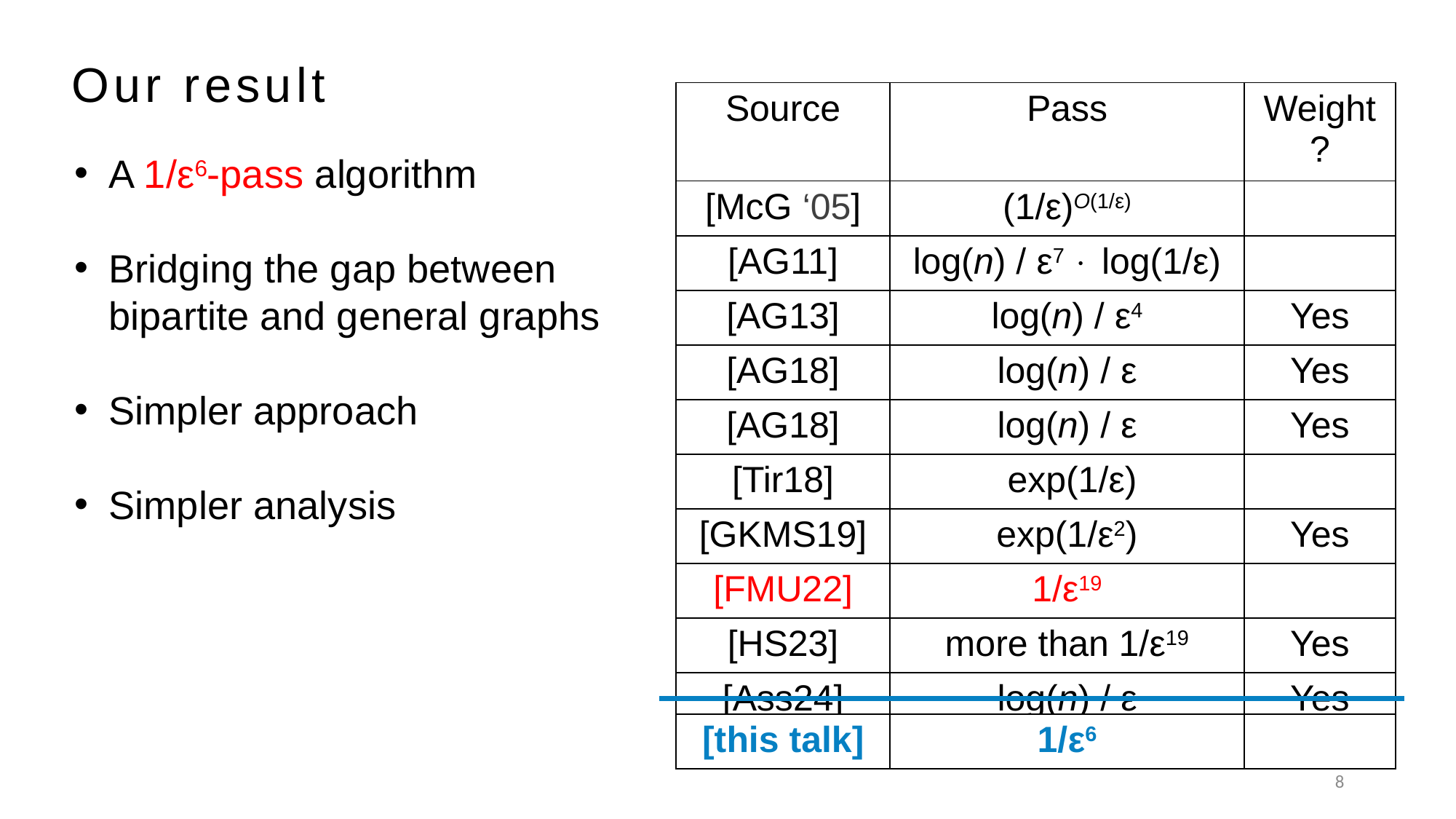

Our result
| Source | Pass | Weight? |
| --- | --- | --- |
| [McG ‘05] | (1/ε)O(1/ε) |  |
| [AG11] | log(n) / ε7 ⋅ log(1/ε) |  |
| [AG13] | log(n) / ε4 | Yes |
| [AG18] | log(n) / ε | Yes |
| [AG18] | log(n) / ε | Yes |
| [Tir18] | exp(1/ε) |  |
| [GKMS19] | exp(1/ε2) | Yes |
| [FMU22] | 1/ε19 |  |
| [HS23] | more than 1/ε19 | Yes |
| [Ass24] | log(n) / ε | Yes |
A 1/ε6-pass algorithm

Bridging the gap between bipartite and general graphs

Simpler approach

Simpler analysis
| [this talk] | 1/ε6 |  |
| --- | --- | --- |
8